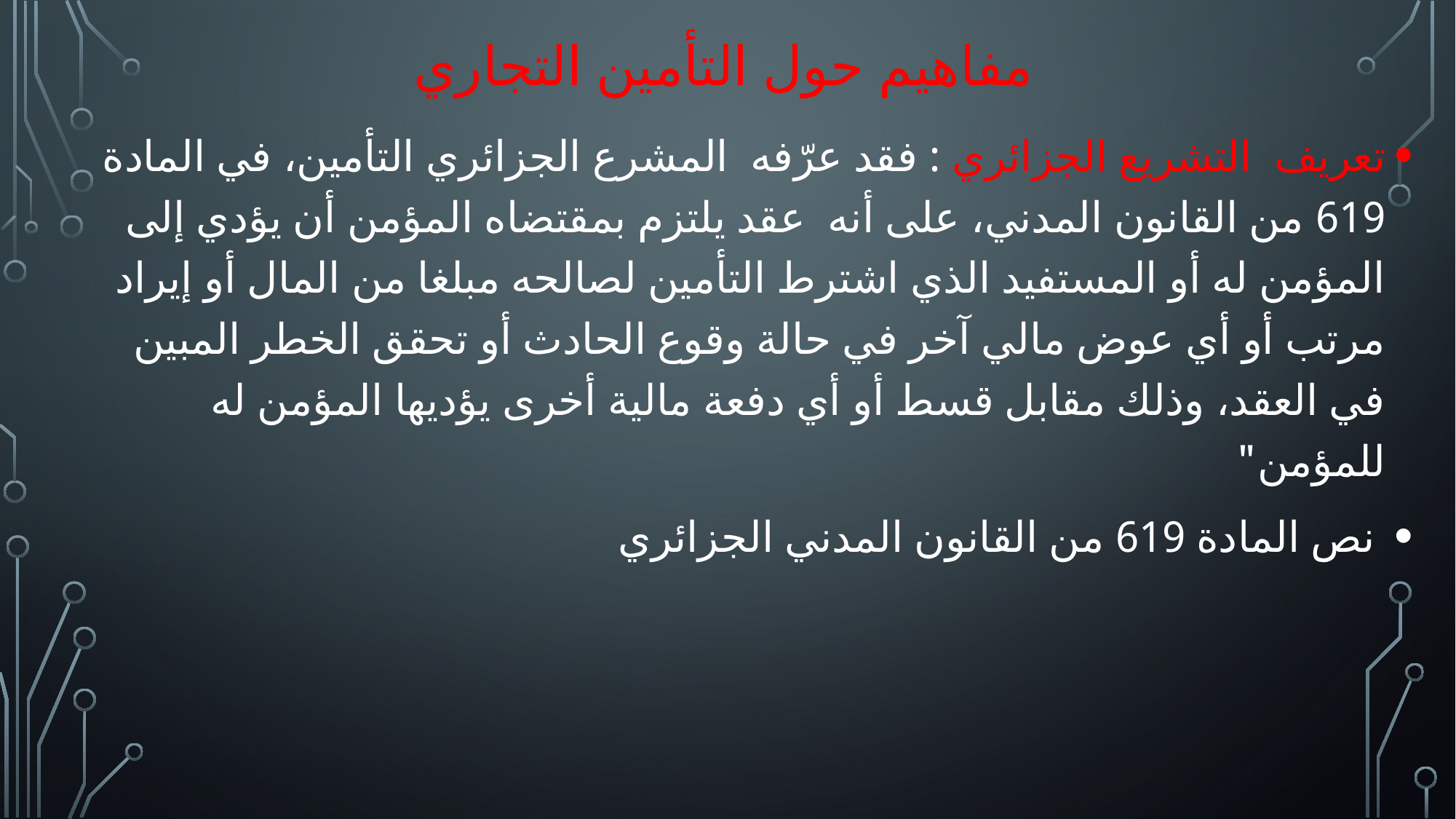

# مفاهيم حول التأمين التجاري
تعريف  التشريع الجزائري : فقد عرّفه  المشرع الجزائري التأمين، في المادة 619 من القانون المدني، على أنه  عقد يلتزم بمقتضاه المؤمن أن يؤدي إلى المؤمن له أو المستفيد الذي اشترط التأمين لصالحه مبلغا من المال أو إيراد مرتب أو أي عوض مالي آخر في حالة وقوع الحادث أو تحقق الخطر المبين في العقد، وذلك مقابل قسط أو أي دفعة مالية أخرى يؤديها المؤمن له للمؤمن"
 نص المادة 619 من القانون المدني الجزائري